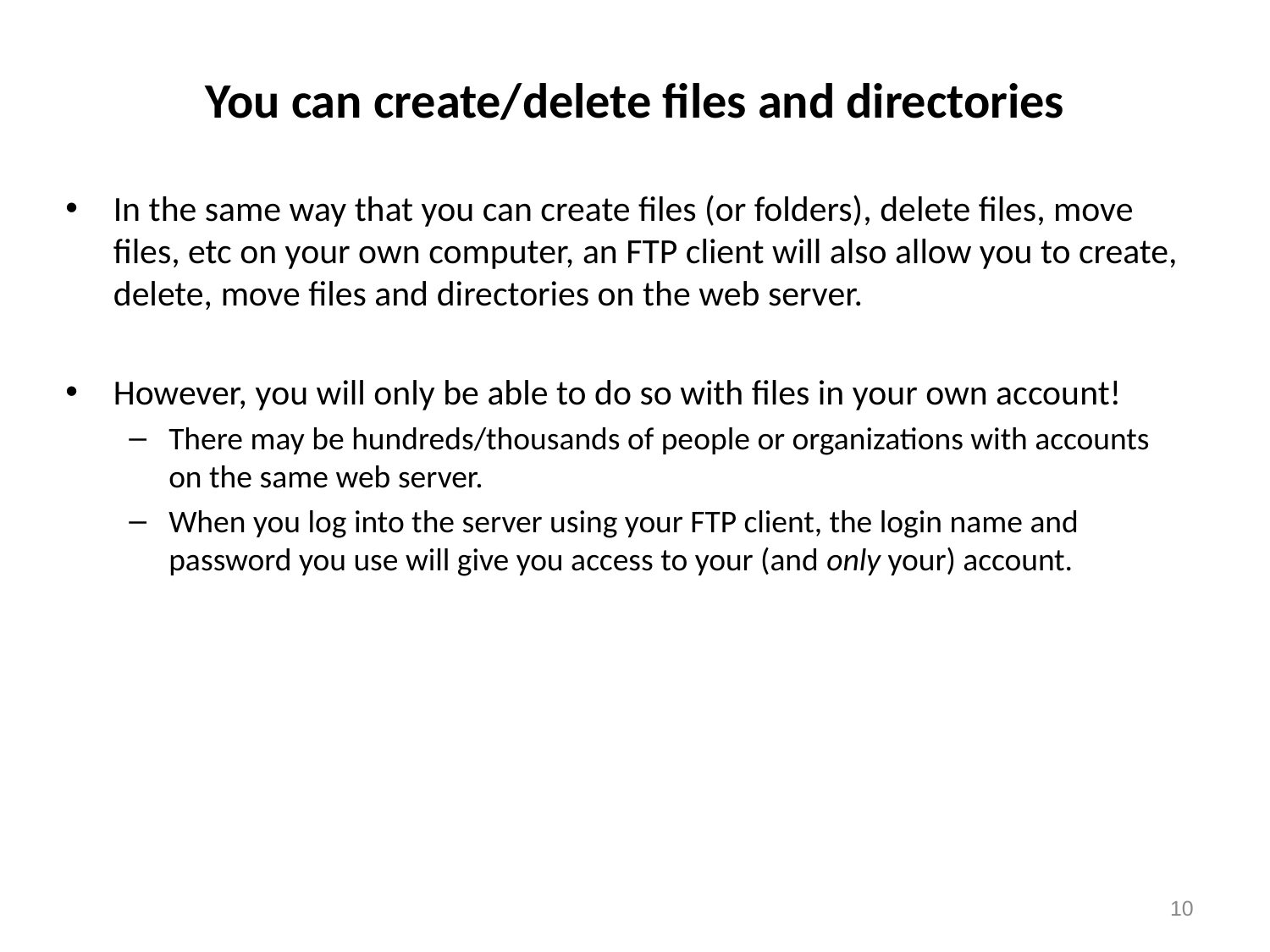

# You can create/delete files and directories
In the same way that you can create files (or folders), delete files, move files, etc on your own computer, an FTP client will also allow you to create, delete, move files and directories on the web server.

However, you will only be able to do so with files in your own account!
There may be hundreds/thousands of people or organizations with accounts on the same web server.
When you log into the server using your FTP client, the login name and password you use will give you access to your (and only your) account.
10